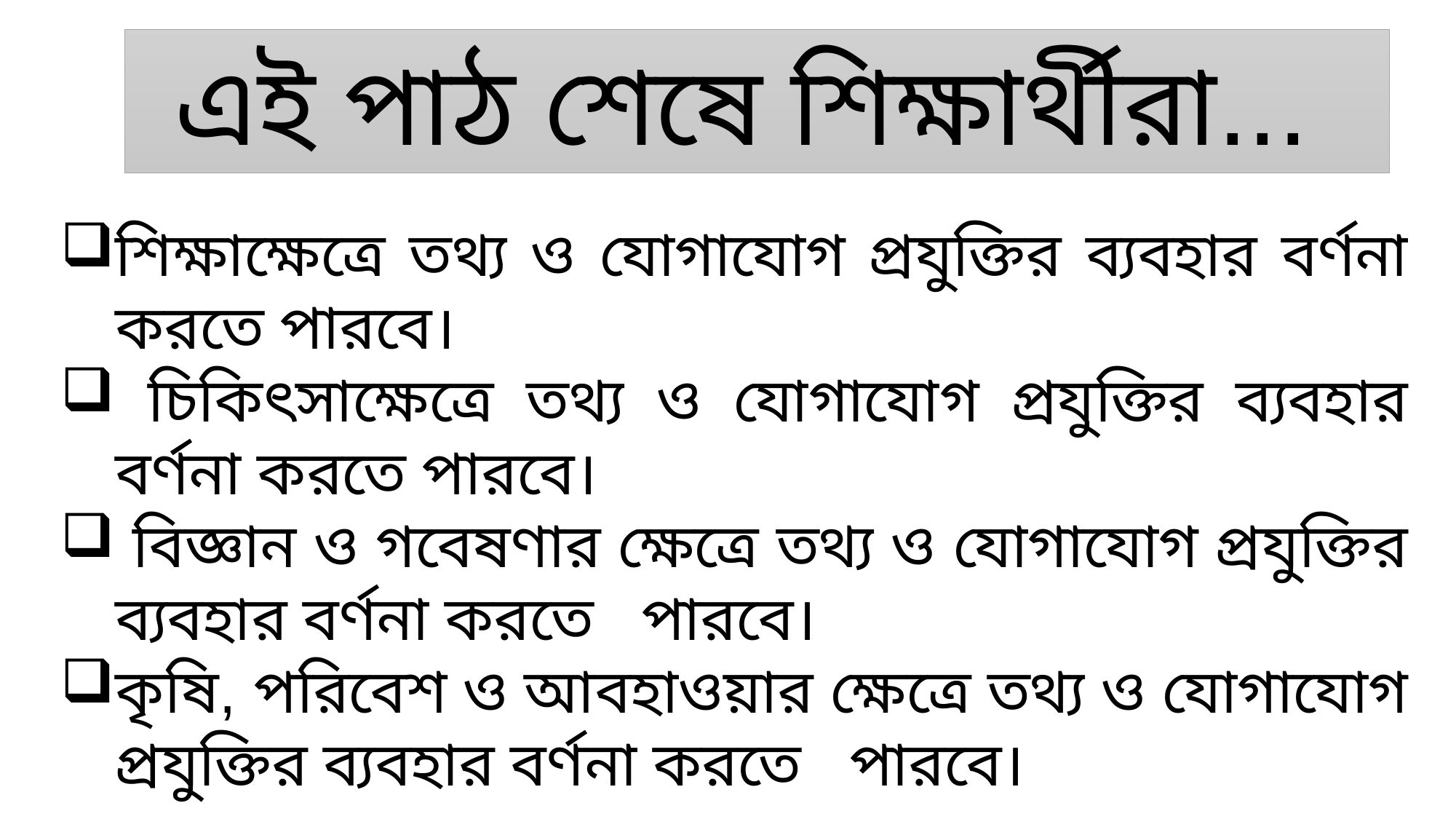

এই পাঠ শেষে শিক্ষার্থীরা...

শিক্ষাক্ষেত্রে তথ্য ও যোগাযোগ প্রযুক্তির ব্যবহার বর্ণনা করতে পারবে।
 চিকিৎসাক্ষেত্রে তথ্য ও যোগাযোগ প্রযুক্তির ব্যবহার বর্ণনা করতে পারবে।
 বিজ্ঞান ও গবেষণার ক্ষেত্রে তথ্য ও যোগাযোগ প্রযুক্তির ব্যবহার বর্ণনা করতে   পারবে।
কৃষি, পরিবেশ ও আবহাওয়ার ক্ষেত্রে তথ্য ও যোগাযোগ প্রযুক্তির ব্যবহার বর্ণনা করতে   পারবে।